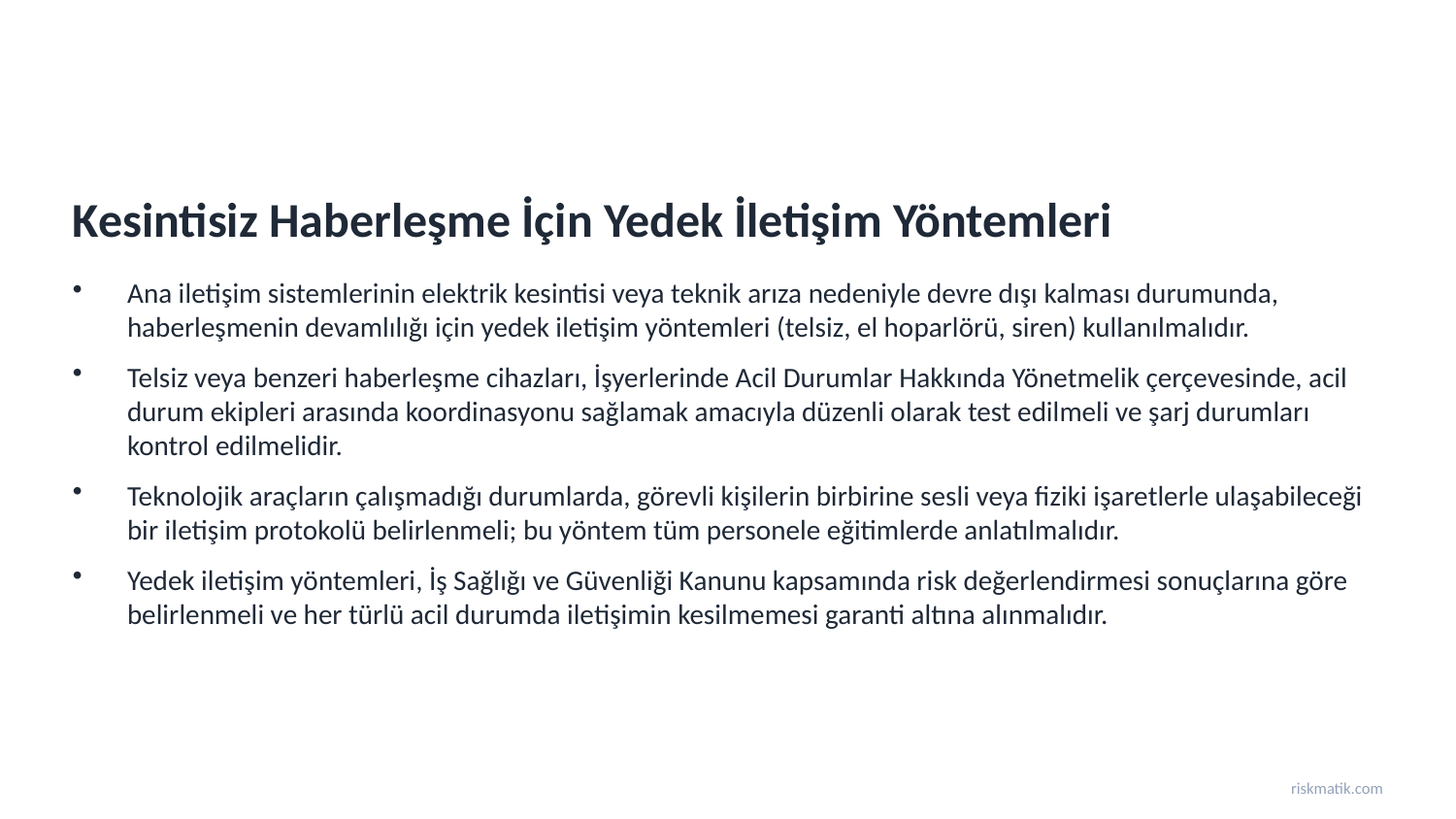

Kesintisiz Haberleşme İçin Yedek İletişim Yöntemleri
Ana iletişim sistemlerinin elektrik kesintisi veya teknik arıza nedeniyle devre dışı kalması durumunda, haberleşmenin devamlılığı için yedek iletişim yöntemleri (telsiz, el hoparlörü, siren) kullanılmalıdır.
Telsiz veya benzeri haberleşme cihazları, İşyerlerinde Acil Durumlar Hakkında Yönetmelik çerçevesinde, acil durum ekipleri arasında koordinasyonu sağlamak amacıyla düzenli olarak test edilmeli ve şarj durumları kontrol edilmelidir.
Teknolojik araçların çalışmadığı durumlarda, görevli kişilerin birbirine sesli veya fiziki işaretlerle ulaşabileceği bir iletişim protokolü belirlenmeli; bu yöntem tüm personele eğitimlerde anlatılmalıdır.
Yedek iletişim yöntemleri, İş Sağlığı ve Güvenliği Kanunu kapsamında risk değerlendirmesi sonuçlarına göre belirlenmeli ve her türlü acil durumda iletişimin kesilmemesi garanti altına alınmalıdır.
riskmatik.com